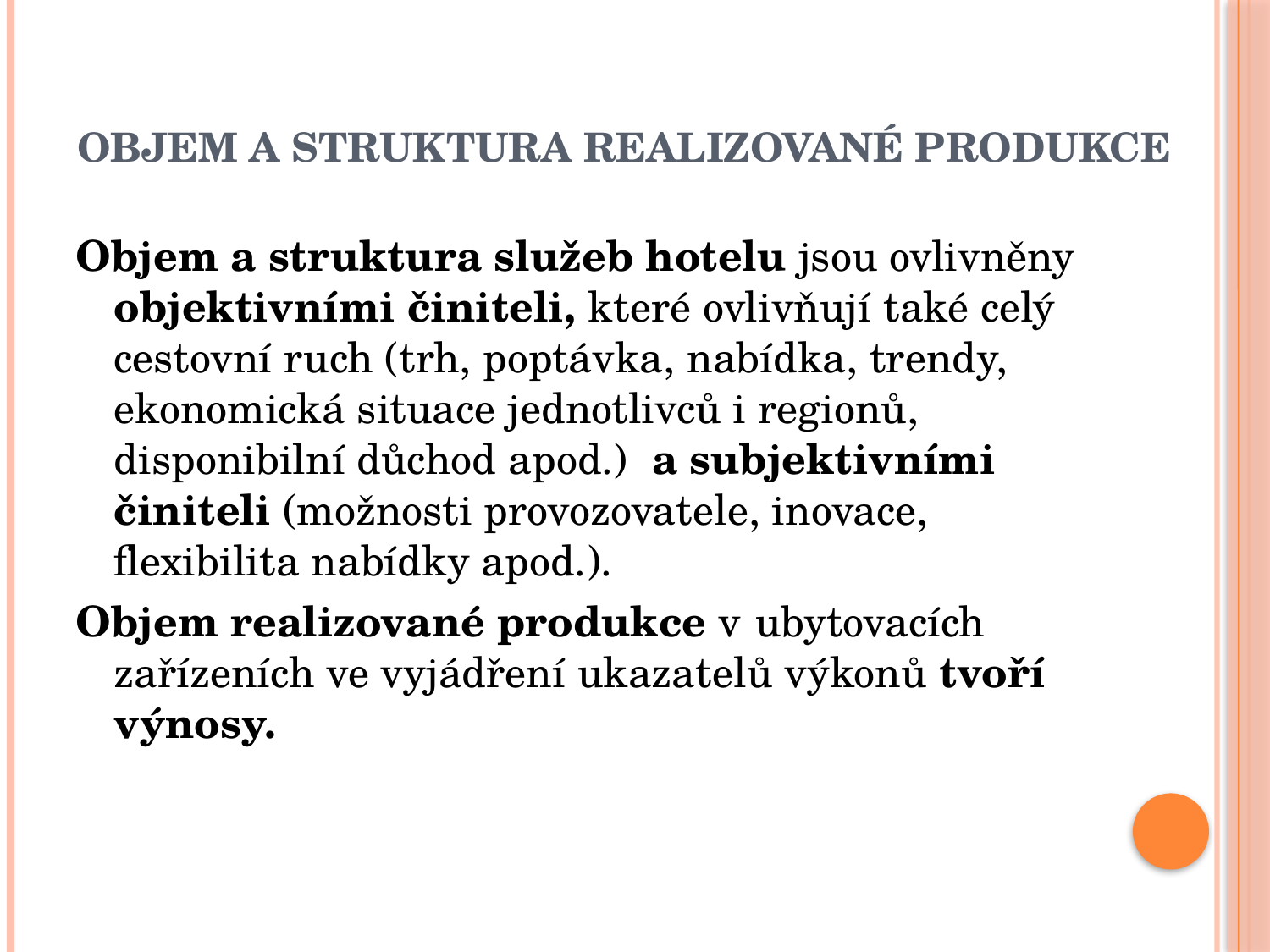

# Objem a struktura realizované produkce
Objem a struktura služeb hotelu jsou ovlivněny objektivními činiteli, které ovlivňují také celý cestovní ruch (trh, poptávka, nabídka, trendy, ekonomická situace jednotlivců i regionů, disponibilní důchod apod.)  a subjektivními činiteli (možnosti provozovatele, inovace, flexibilita nabídky apod.).
Objem realizované produkce v ubytovacích zařízeních ve vyjádření ukazatelů výkonů tvoří výnosy.